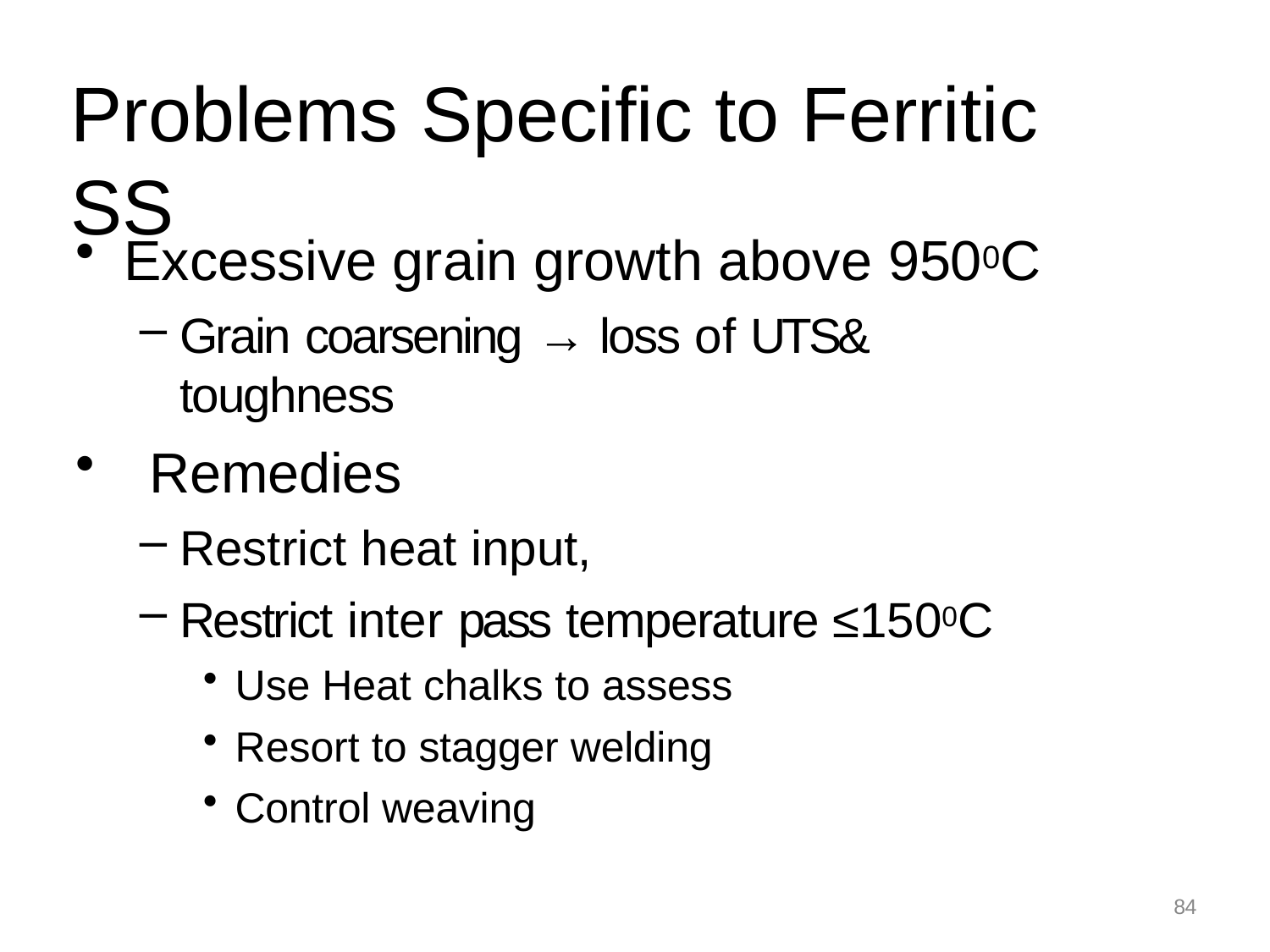

# Problems Specific to Ferritic SS
Excessive grain growth above 9500C
Grain coarsening → loss of UTS& toughness
Remedies
Restrict heat input,
Restrict inter pass temperature ≤1500C
Use Heat chalks to assess
Resort to stagger welding
Control weaving
84